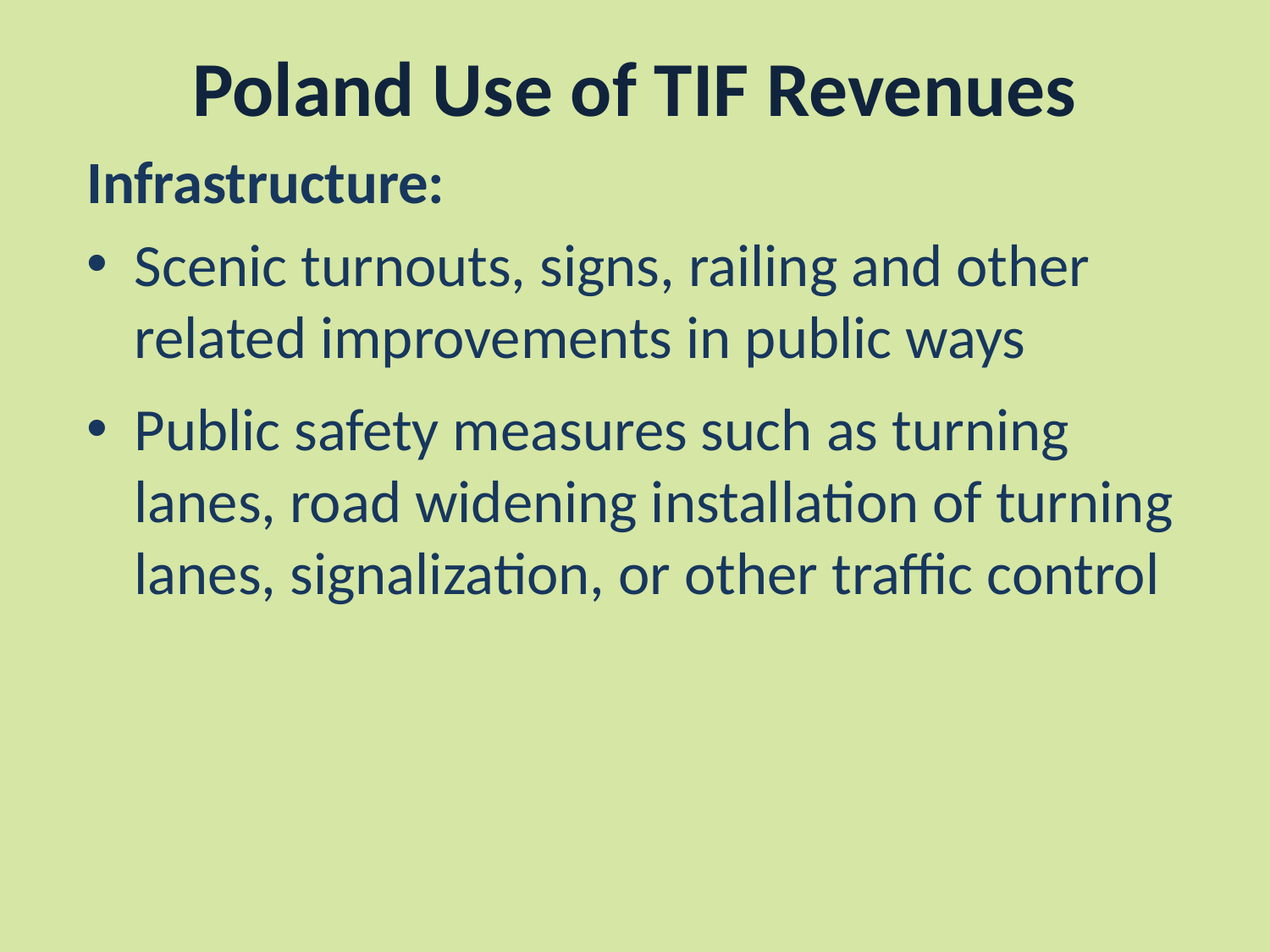

# Poland Use of TIF Revenues
Infrastructure:
Scenic turnouts, signs, railing and other related improvements in public ways
Public safety measures such as turning lanes, road widening installation of turning lanes, signalization, or other traffic control